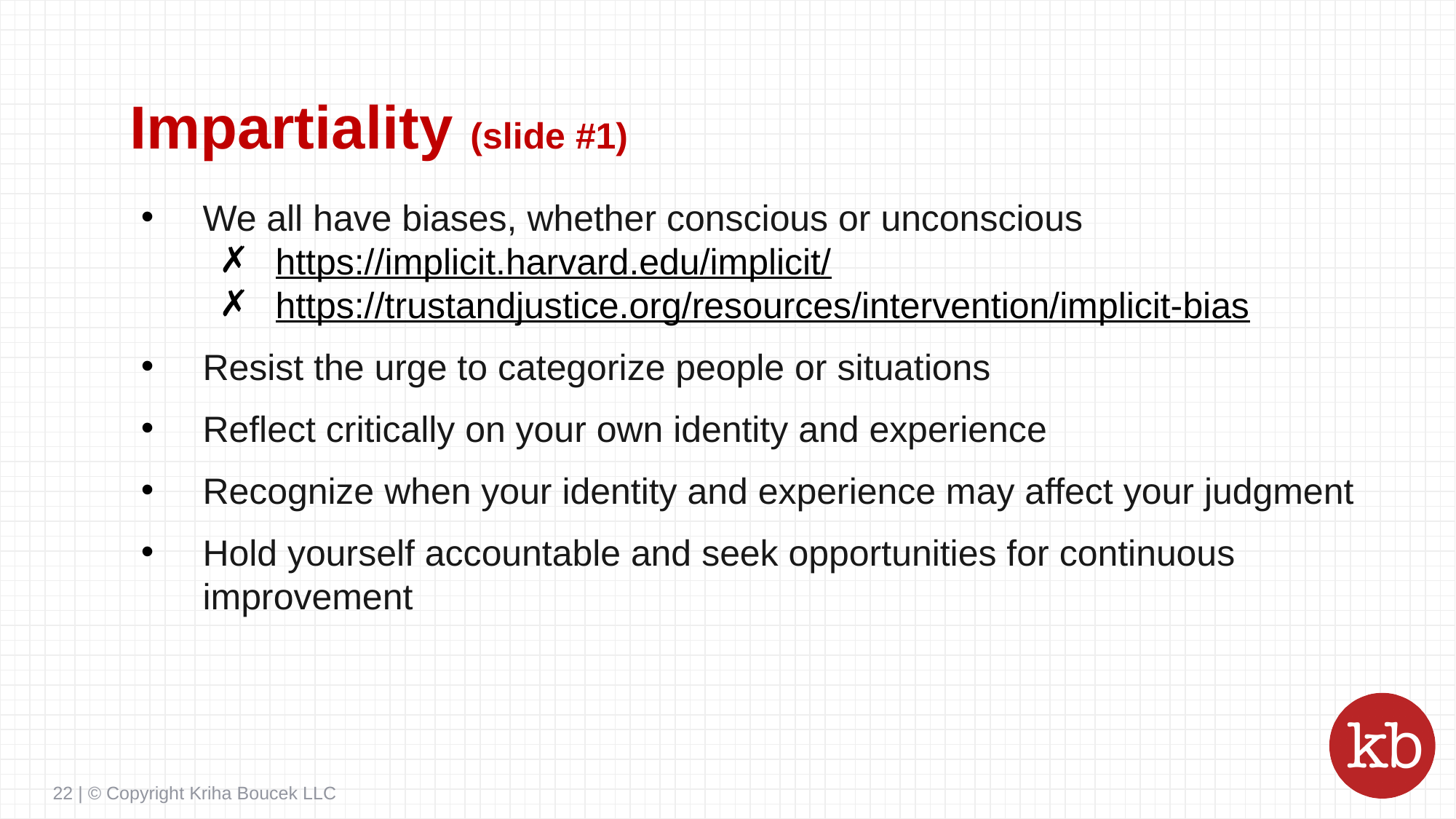

# Impartiality (slide #1)
We all have biases, whether conscious or unconscious
https://implicit.harvard.edu/implicit/
https://trustandjustice.org/resources/intervention/implicit-bias
Resist the urge to categorize people or situations
Reflect critically on your own identity and experience
Recognize when your identity and experience may affect your judgment
Hold yourself accountable and seek opportunities for continuous improvement